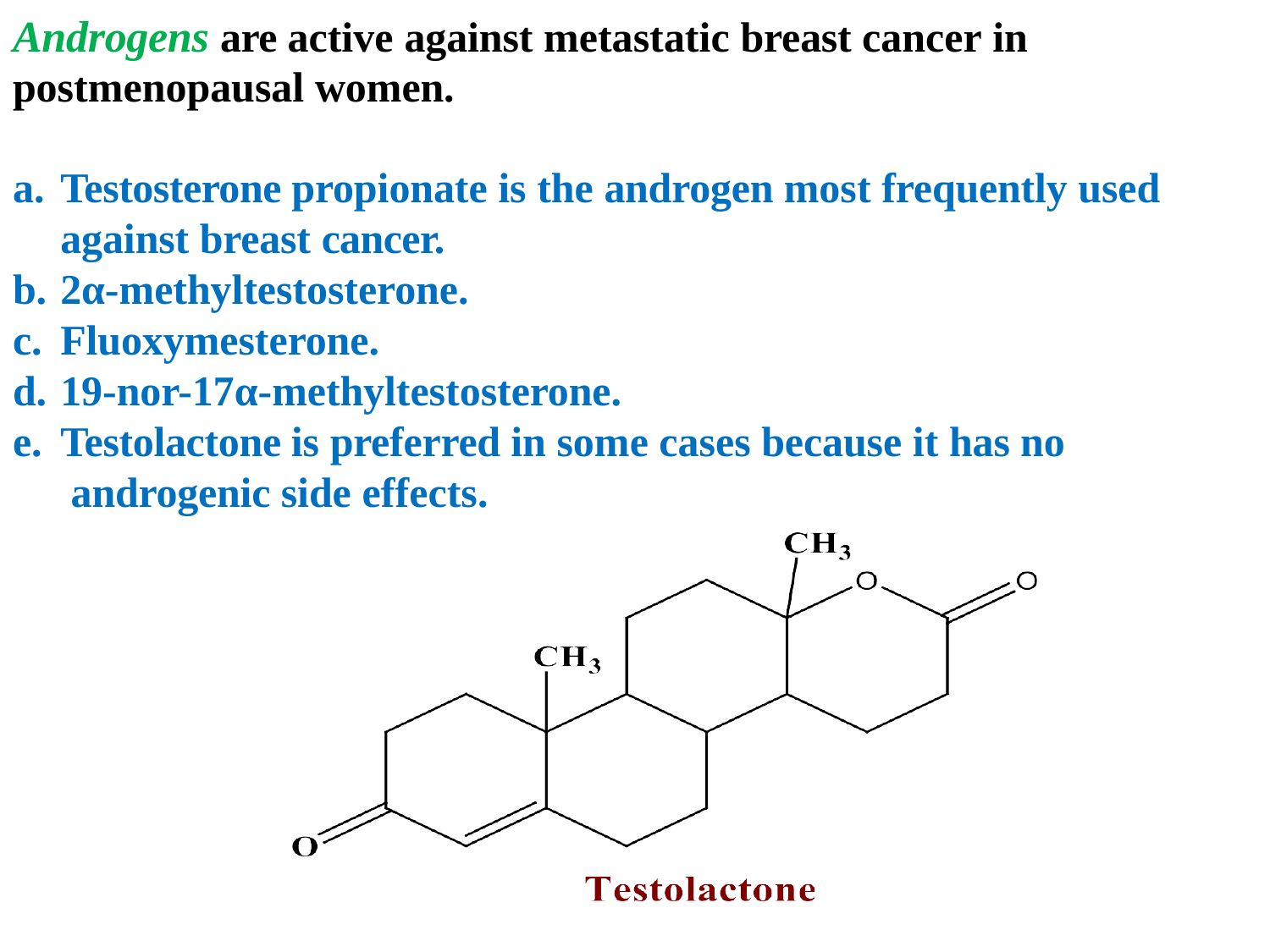

# Androgens are active against metastatic breast cancer in  postmenopausal women.
Testosterone propionate is the androgen most frequently used
against breast cancer.
2α-methyltestosterone.
Fluoxymesterone.
19-nor-17α-methyltestosterone.
Testolactone is preferred in some cases because it has no  androgenic side effects.